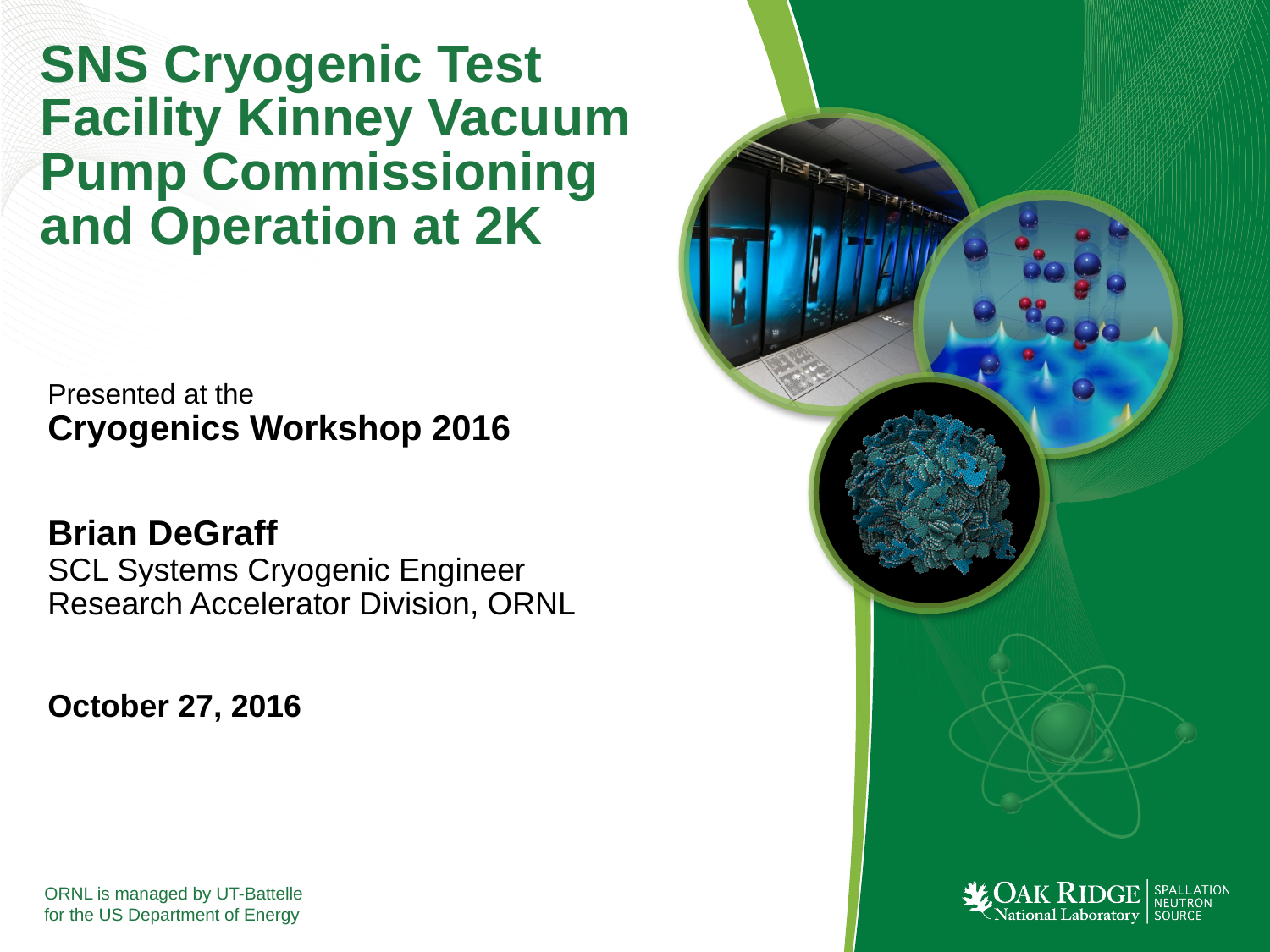

# SNS Cryogenic Test Facility Kinney Vacuum Pump Commissioning and Operation at 2K
Presented at the
Cryogenics Workshop 2016

Brian DeGraff
SCL Systems Cryogenic Engineer
Research Accelerator Division, ORNL

October 27, 2016